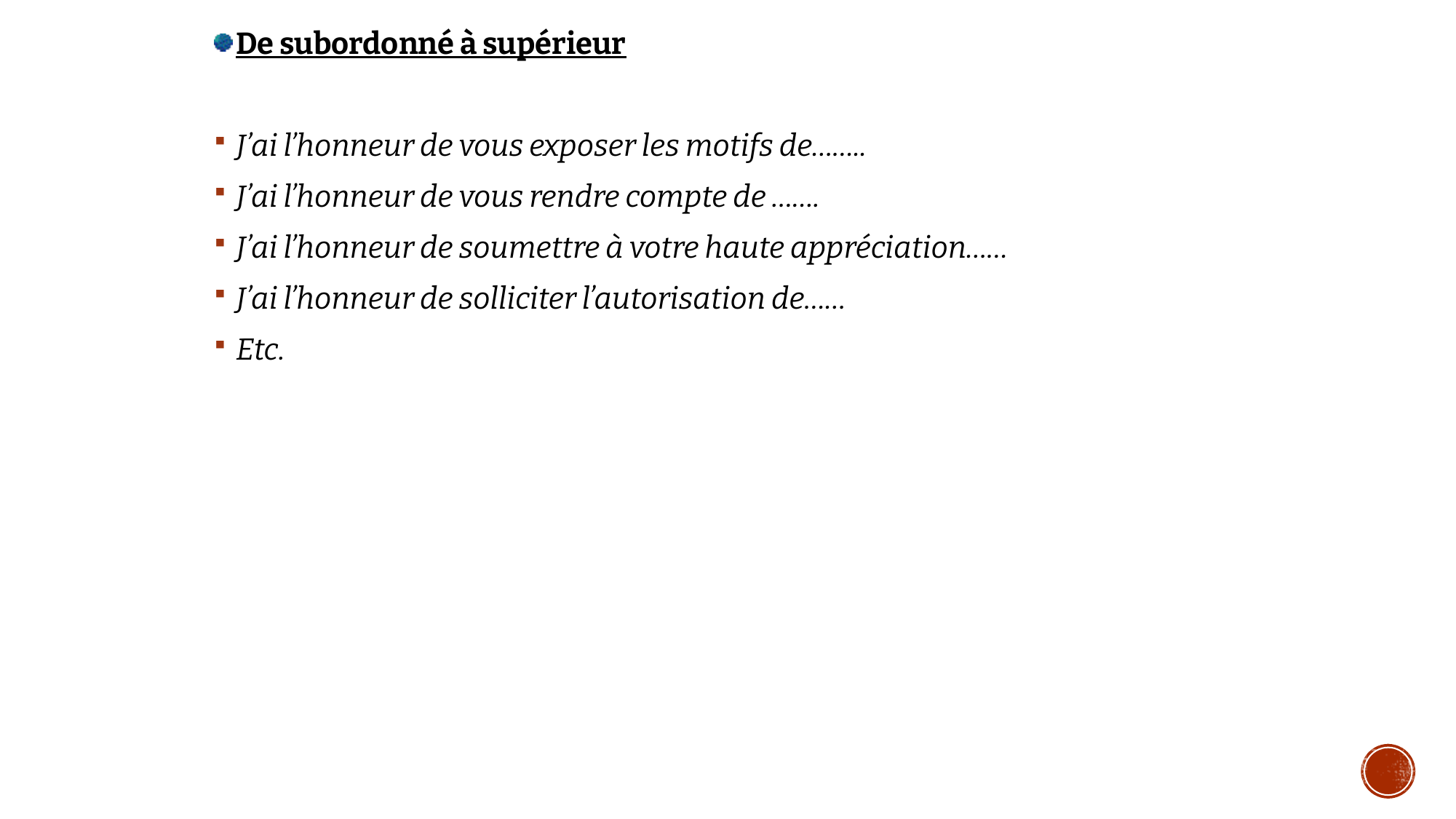

#
De subordonné à supérieur

J’ai l’honneur de vous exposer les motifs de……..
J’ai l’honneur de vous rendre compte de …….
J’ai l’honneur de soumettre à votre haute appréciation……
J’ai l’honneur de solliciter l’autorisation de……
Etc.